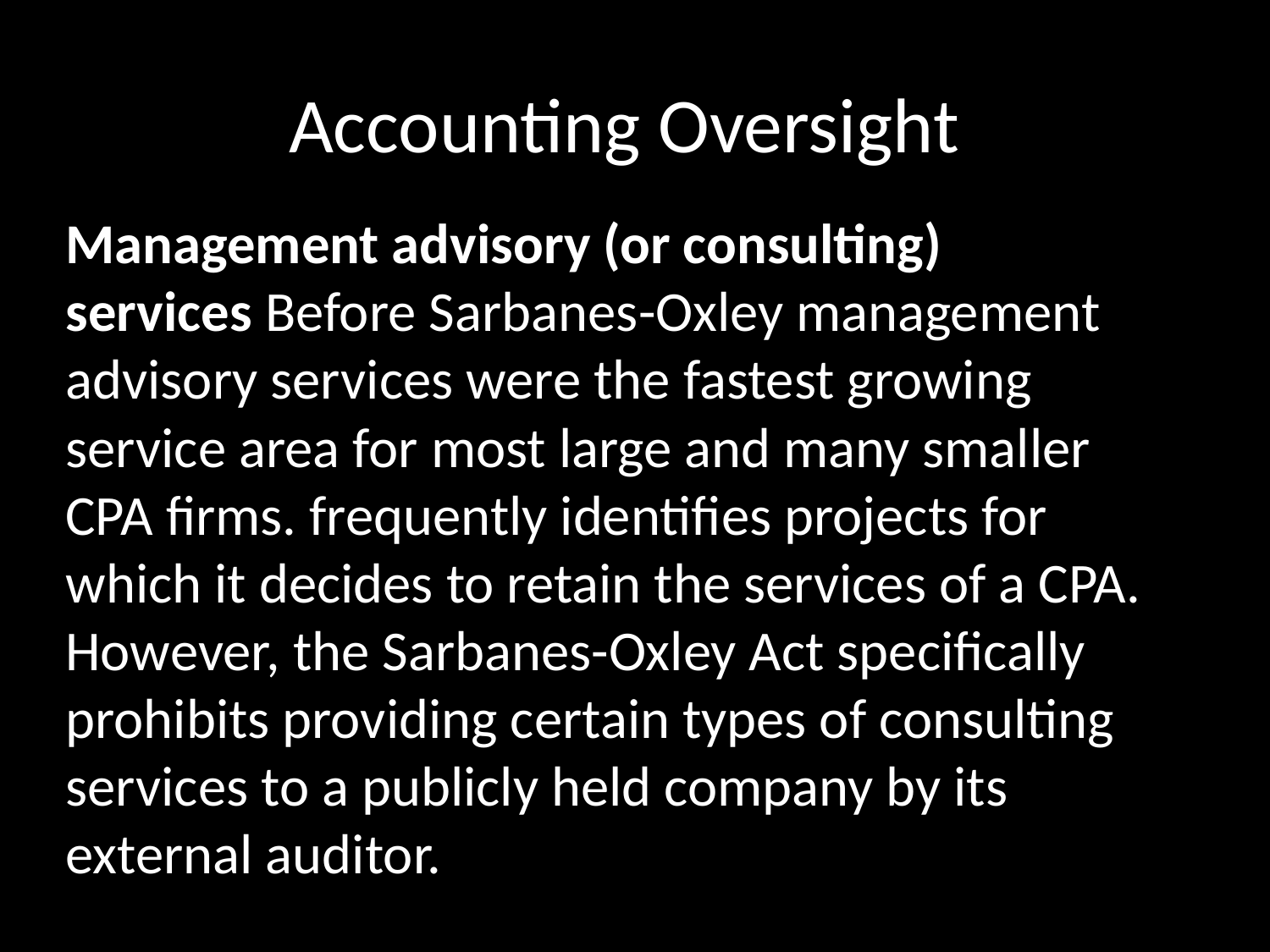

# Accounting Oversight
Management advisory (or consulting) services Before Sarbanes-Oxley management advisory services were the fastest growing service area for most large and many smaller CPA firms. frequently identifies projects for which it decides to retain the services of a CPA. However, the Sarbanes-Oxley Act specifically prohibits providing certain types of consulting services to a publicly held company by its external auditor.